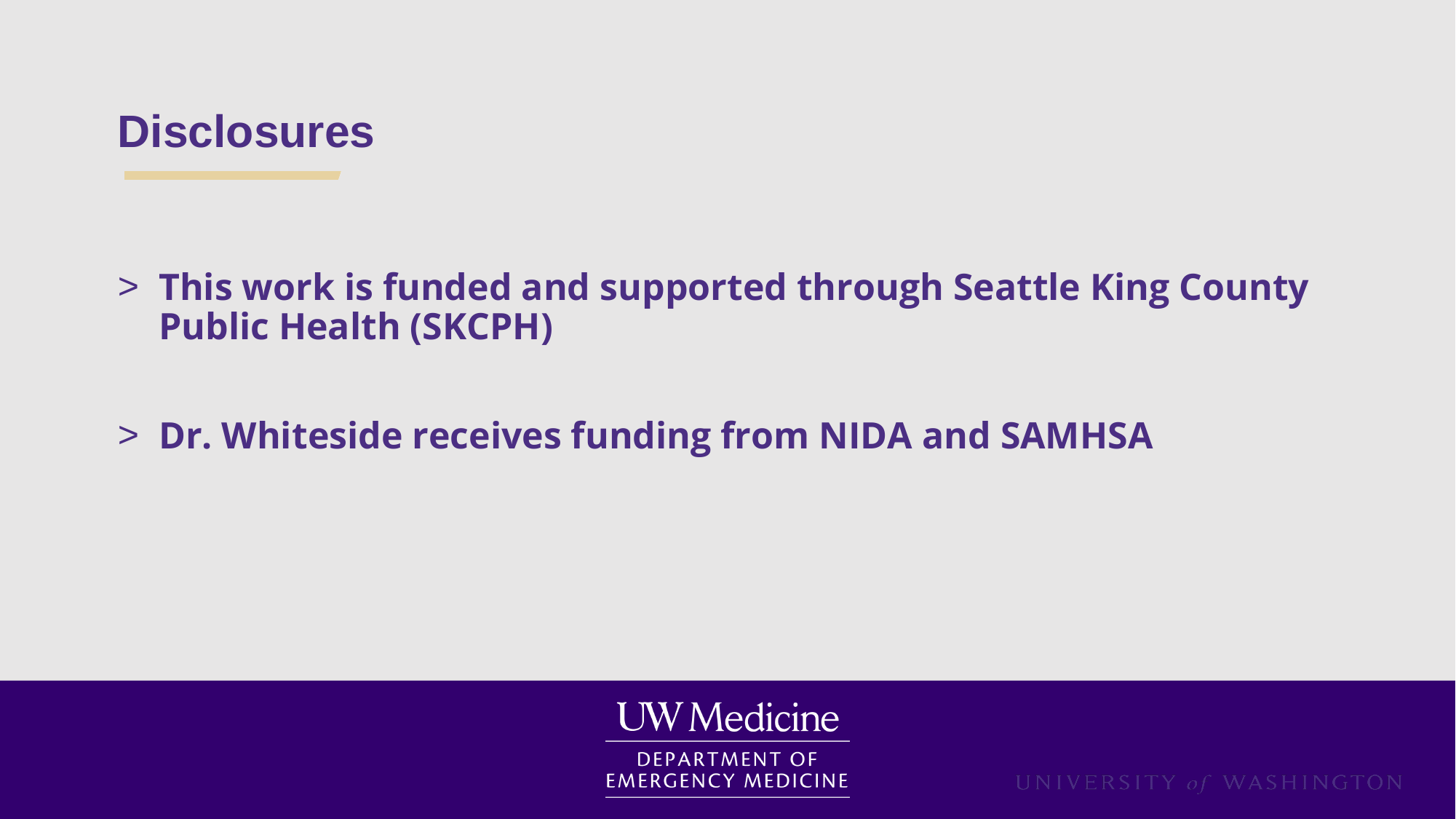

# Disclosures

This work is funded and supported through Seattle King County Public Health (SKCPH)

Dr. Whiteside receives funding from NIDA and SAMHSA